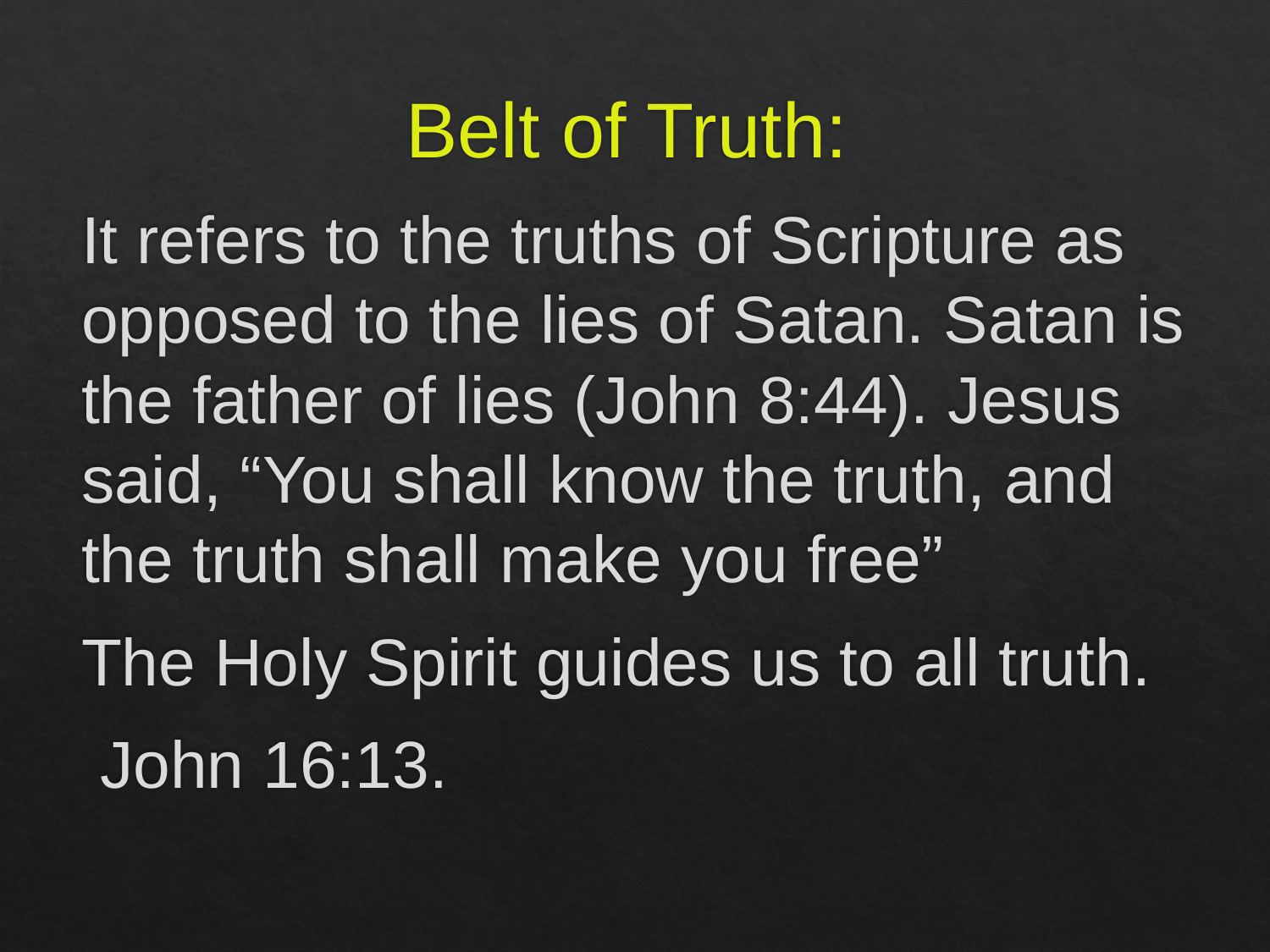

Belt of Truth:
It refers to the truths of Scripture as opposed to the lies of Satan. Satan is the father of lies (John 8:44). Jesus said, “You shall know the truth, and the truth shall make you free”
The Holy Spirit guides us to all truth.
 John 16:13.